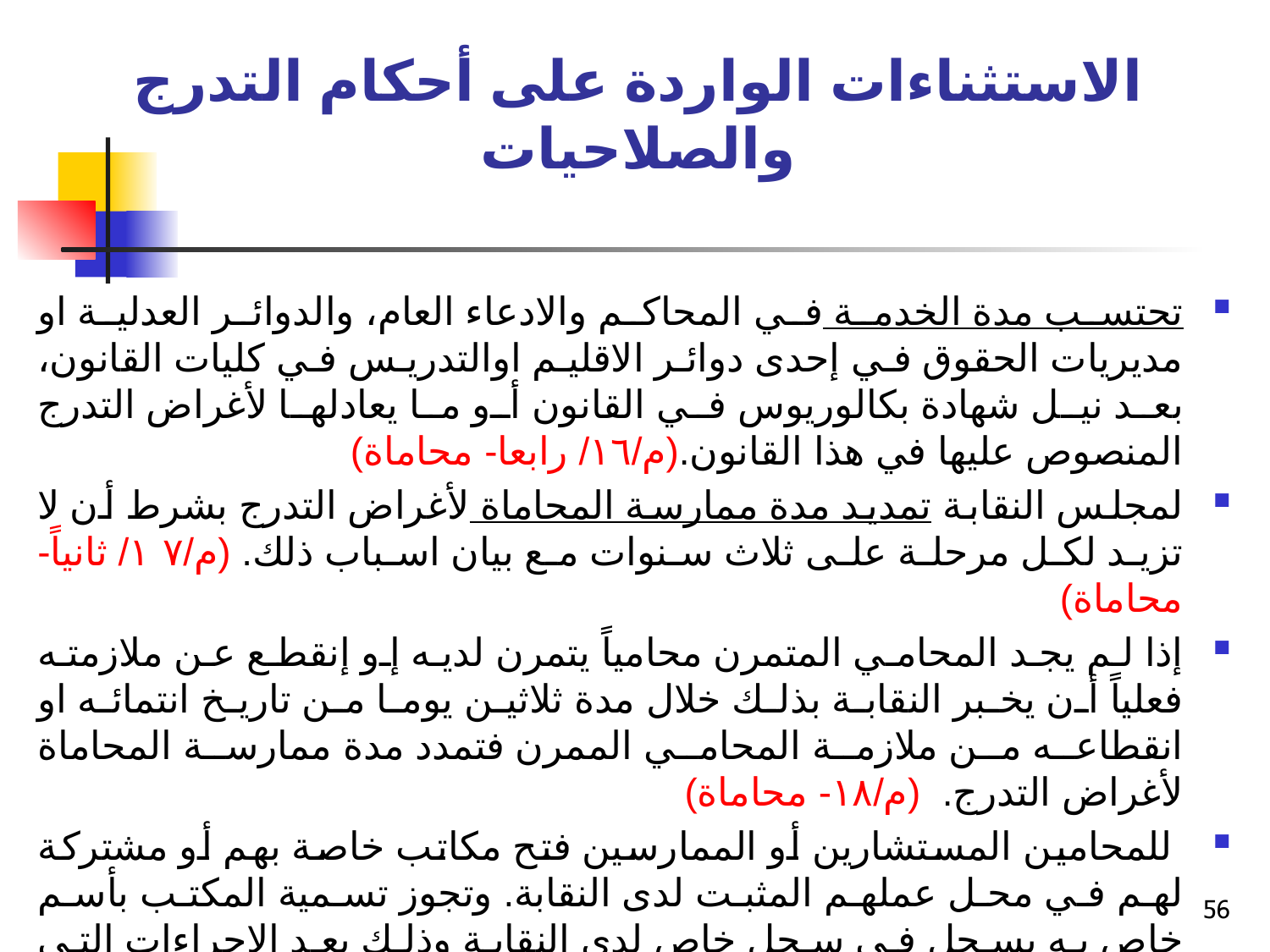

# الاستثناءات الواردة على أحكام التدرج والصلاحيات
تحتسب مدة الخدمة في المحاكم والادعاء العام، والدوائر العدلية او مديريات الحقوق في إحدى دوائر الاقليم اوالتدريس في كليات القانون، بعد نيل شهادة بكالوريوس في القانون أو ما يعادلها لأغراض التدرج المنصوص عليها في هذا القانون.(م/١٦/ رابعا- محاماة)
لمجلس النقابة تمديد مدة ممارسة المحاماة لأغراض التدرج بشرط أن لا تزيد لكل مرحلة على ثلاث سنوات مع بيان اسباب ذلك. (م/١٧/ ثانياً- محاماة)
إذا لم يجد المحامي المتمرن محامياً يتمرن لديه إو إنقطع عن ملازمته فعلياً أن يخبر النقابة بذلك خلال مدة ثلاثين يوما من تاريخ انتمائه او انقطاعه من ملازمة المحامي الممرن فتمدد مدة ممارسة المحاماة لأغراض التدرج.  (م/١٨- محاماة)
 للمحامين المستشارين أو الممارسين فتح مكاتب خاصة بهم أو مشتركة لهم في محل عملهم المثبت لدى النقابة. وتجوز تسمية المكتب بأسم خاص به يسجل في سجل خاص لدى النقابة وذلك بعد الإجراءات التي تحددها النقابة بتعليمات ويقرها مجلسها. (م/١٨المكرر/ مضافة- محاماة)

56